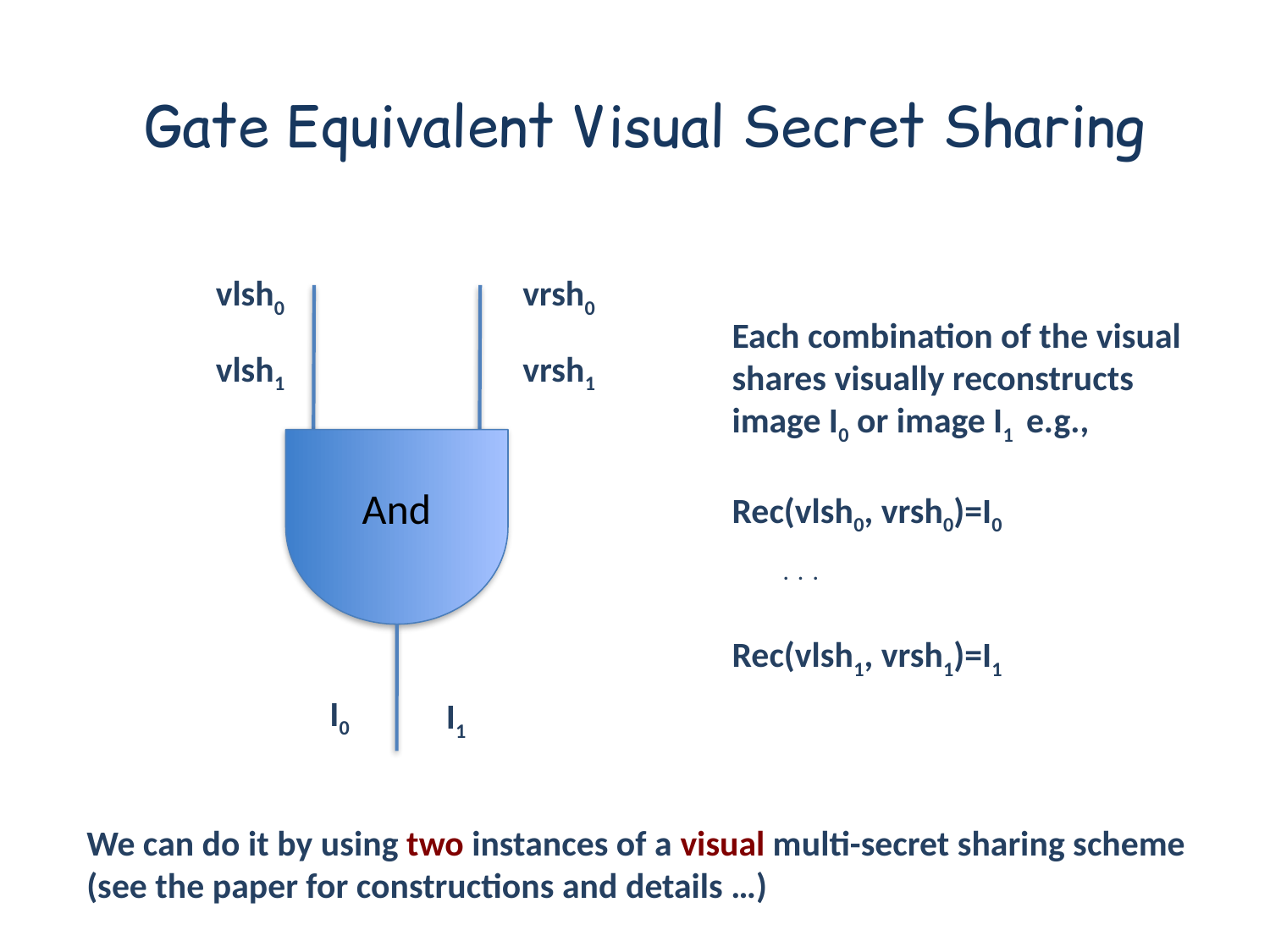

Gate Equivalent Visual Secret Sharing
vlsh0
vrsh0

And
Each combination of the visual shares visually reconstructs image I0 or image I1  e.g.,

Rec(vlsh0, vrsh0)=I0
           .  .  .

Rec(vlsh1, vrsh1)=I1
vlsh1
vrsh1
I0
I1
We can do it by using two instances of a visual multi-secret sharing scheme
(see the paper for constructions and details …)